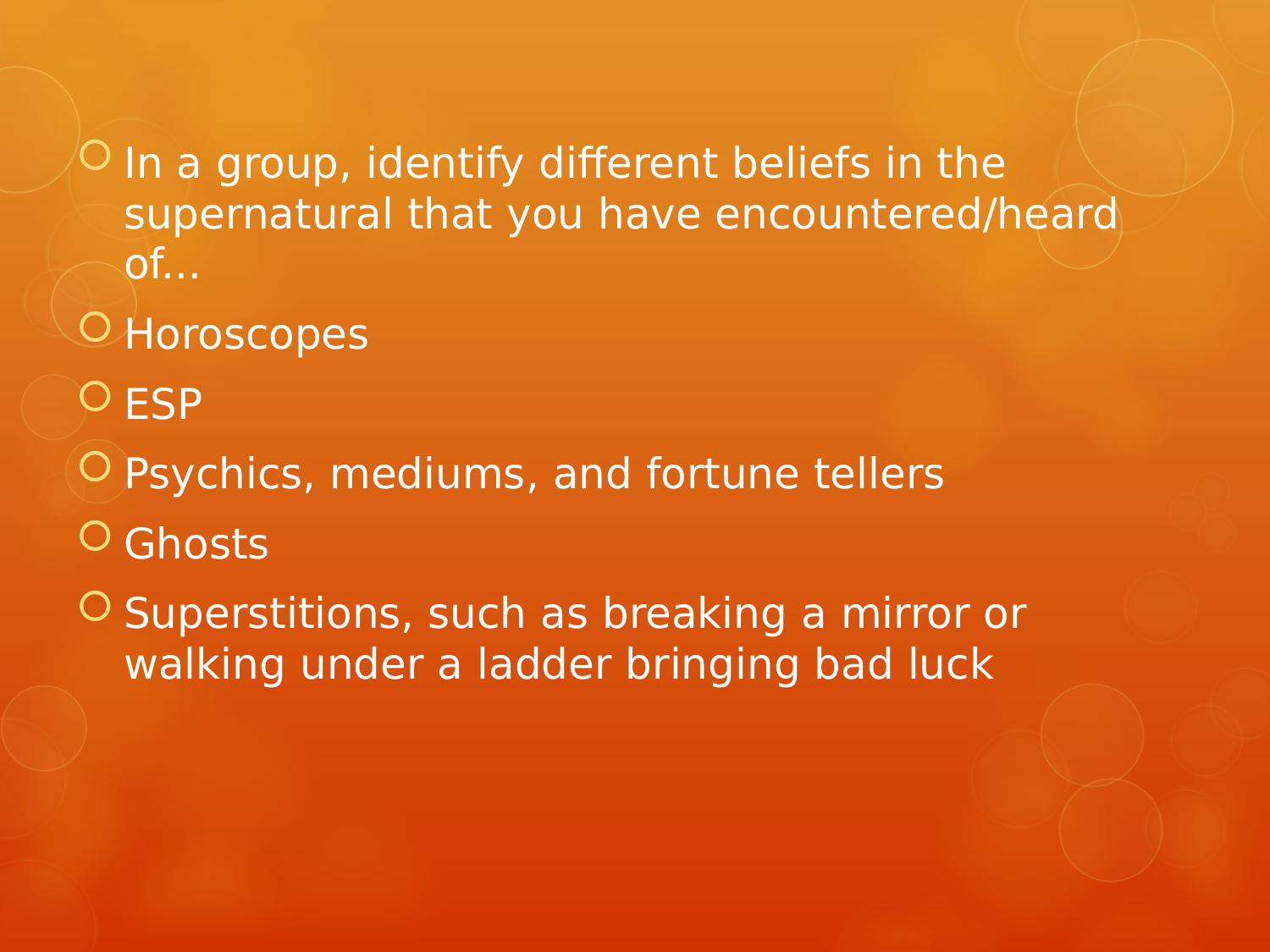

In a group, identify different beliefs in the supernatural that you have encountered/heard of...
Horoscopes
ESP
Psychics, mediums, and fortune tellers
Ghosts
Superstitions, such as breaking a mirror or walking under a ladder bringing bad luck